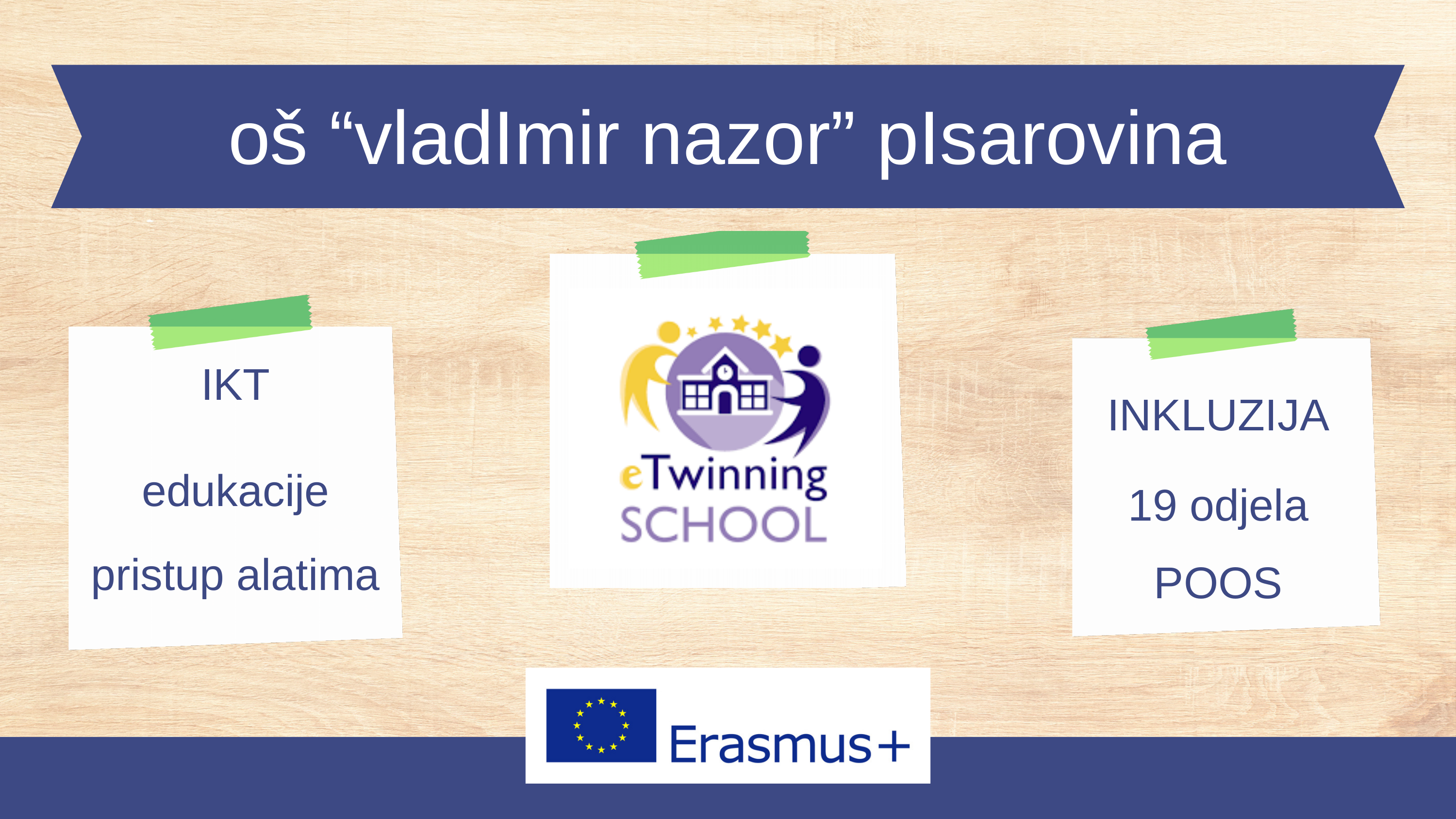

oš “vladImir nazor” pIsarovina

INKLUZIJA

19 odjela
POOS
IKT

edukacije
pristup alatima